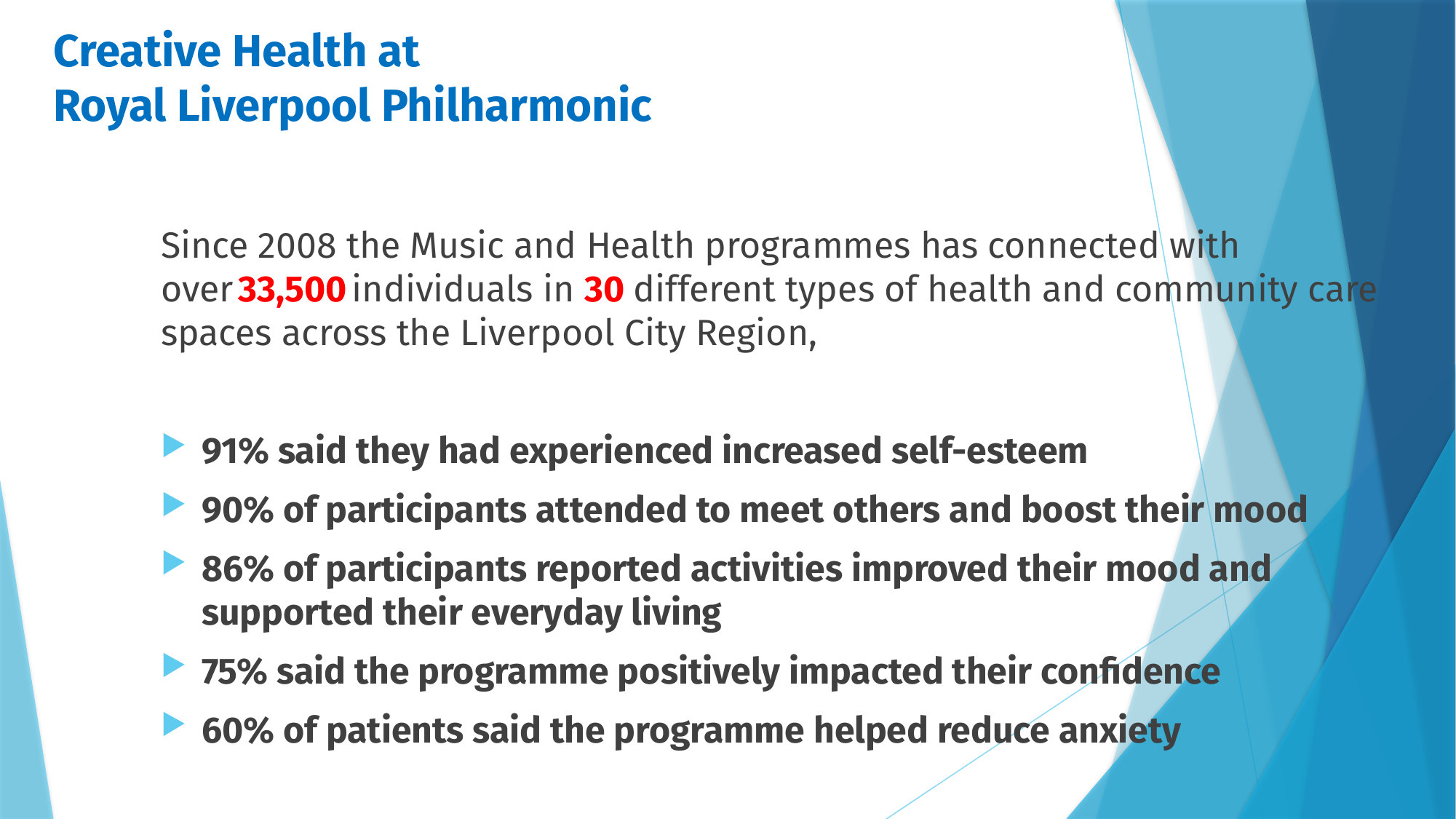

# Creative Health at Royal Liverpool Philharmonic
Since 2008 the Music and Health programmes has connected with over 33,500 individuals in 30 different types of health and community care spaces across the Liverpool City Region,

91% said they had experienced increased self-esteem
90% of participants attended to meet others and boost their mood
86% of participants reported activities improved their mood and supported their everyday living
75% said the programme positively impacted their confidence
60% of patients said the programme helped reduce anxiety